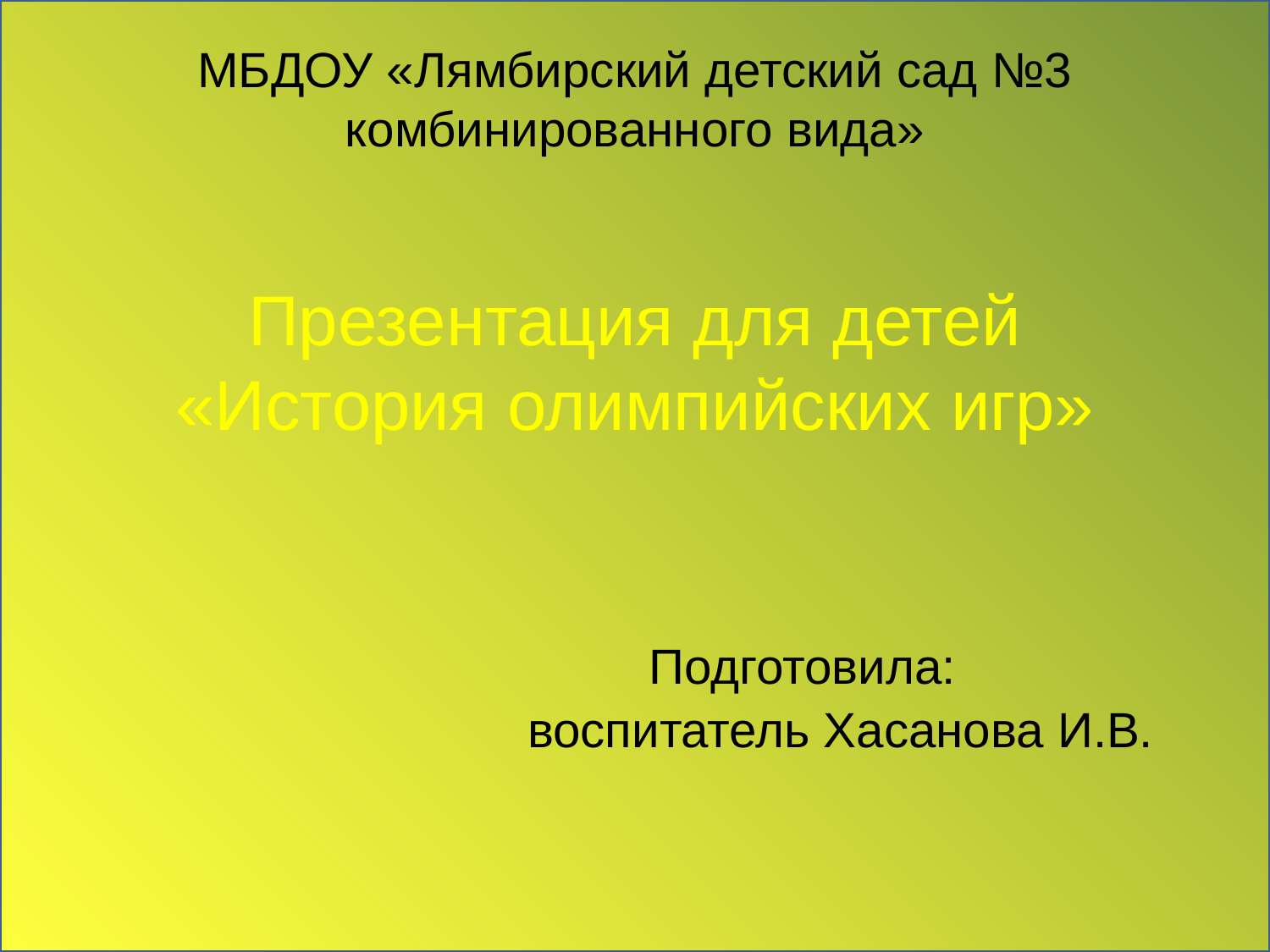

# МБДОУ «Лямбирский детский сад №3 комбинированного вида» Презентация для детей «История олимпийских игр» Подготовила: воспитатель Хасанова И.В.